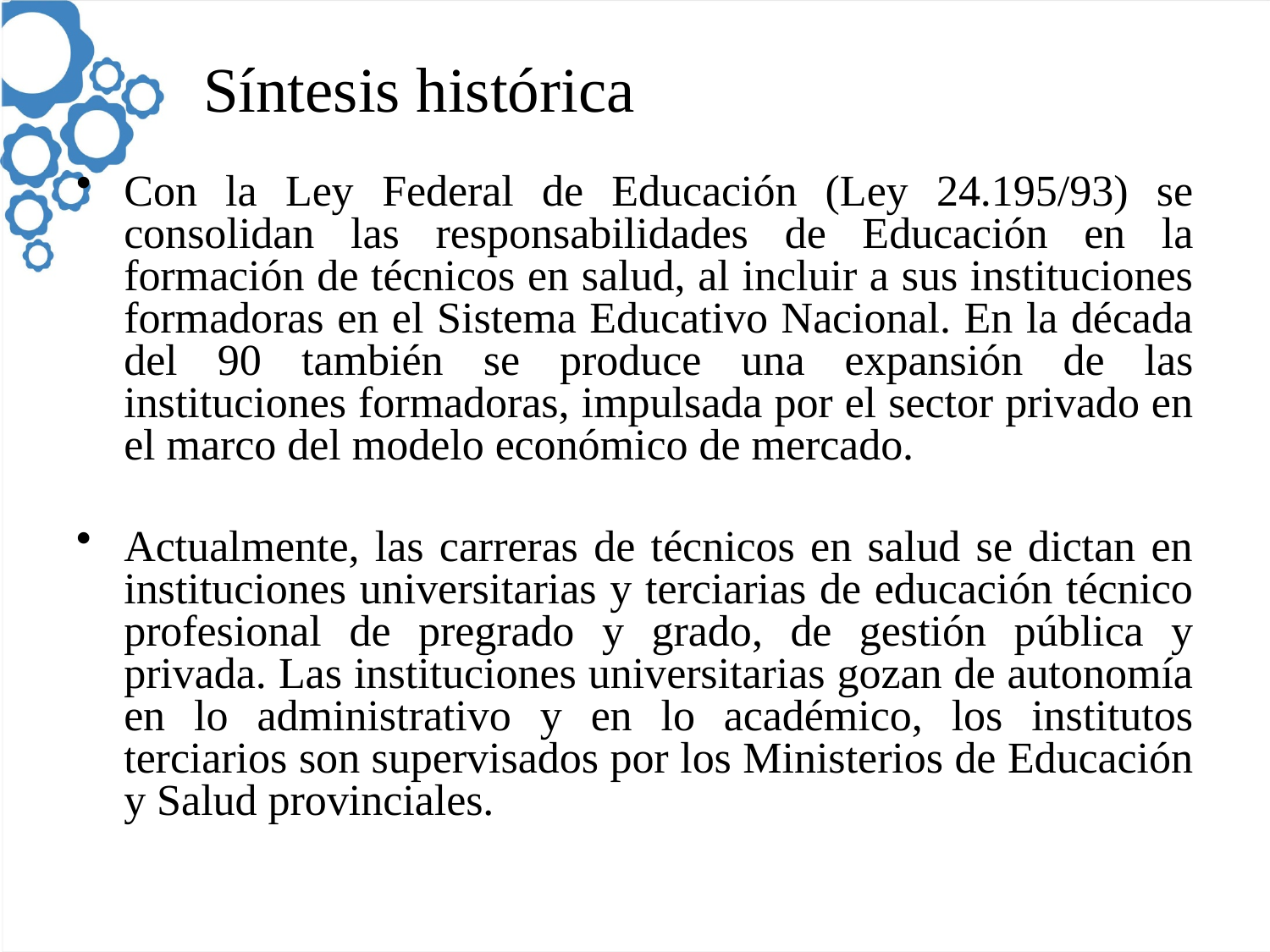

Síntesis histórica
Con la Ley Federal de Educación (Ley 24.195/93) se consolidan las responsabilidades de Educación en la formación de técnicos en salud, al incluir a sus instituciones formadoras en el Sistema Educativo Nacional. En la década del 90 también se produce una expansión de las instituciones formadoras, impulsada por el sector privado en el marco del modelo económico de mercado.

Actualmente, las carreras de técnicos en salud se dictan en instituciones universitarias y terciarias de educación técnico profesional de pregrado y grado, de gestión pública y privada. Las instituciones universitarias gozan de autonomía en lo administrativo y en lo académico, los institutos terciarios son supervisados por los Ministerios de Educación y Salud provinciales.